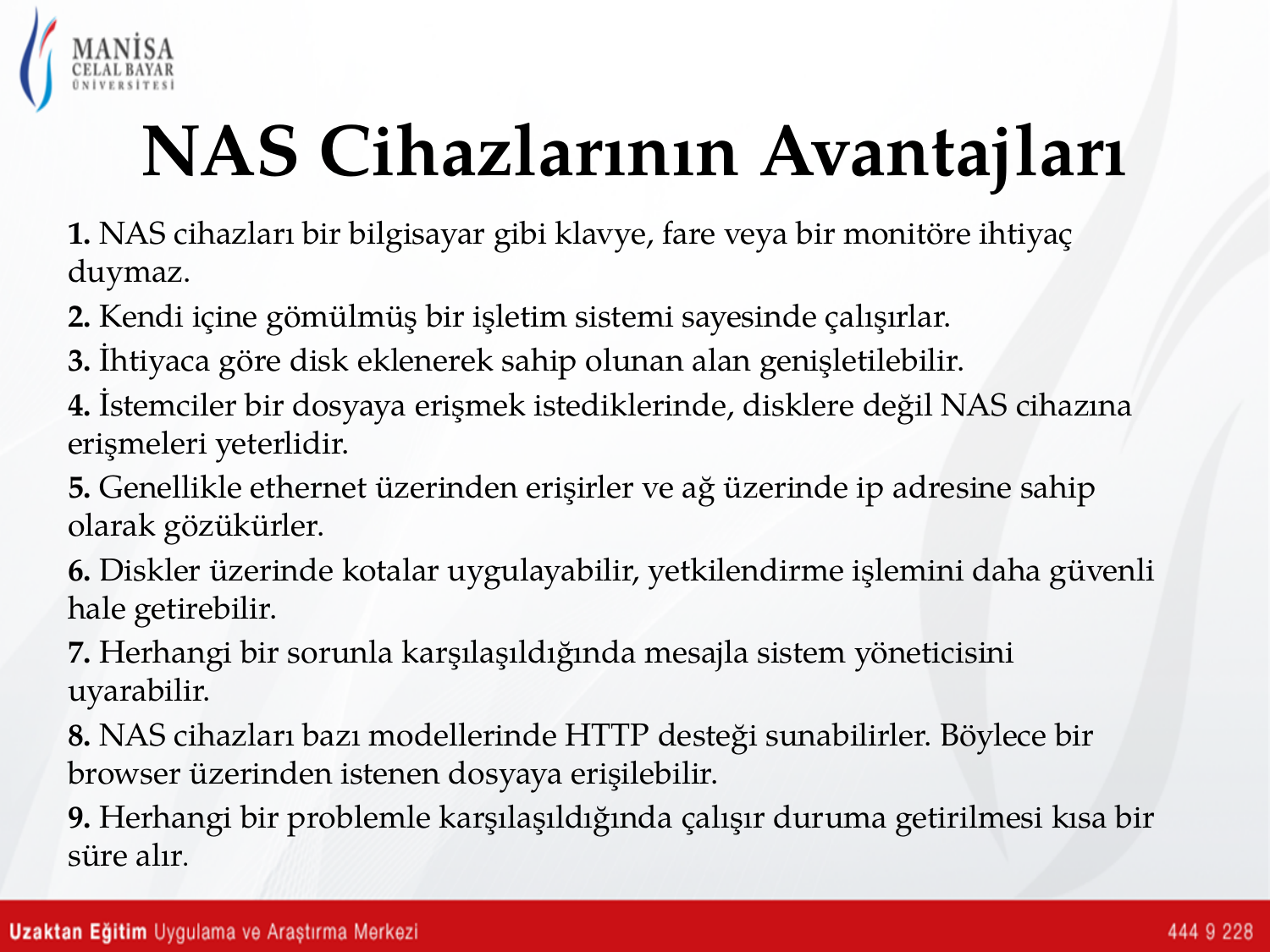

# NAS Cihazlarının Avantajları
1. NAS cihazları bir bilgisayar gibi klavye, fare veya bir monitöre ihtiyaç duymaz.
2. Kendi içine gömülmüş bir işletim sistemi sayesinde çalışırlar.
3. İhtiyaca göre disk eklenerek sahip olunan alan genişletilebilir.
4. İstemciler bir dosyaya erişmek istediklerinde, disklere değil NAS cihazına erişmeleri yeterlidir.
5. Genellikle ethernet üzerinden erişirler ve ağ üzerinde ip adresine sahip olarak gözükürler.
6. Diskler üzerinde kotalar uygulayabilir, yetkilendirme işlemini daha güvenli hale getirebilir.
7. Herhangi bir sorunla karşılaşıldığında mesajla sistem yöneticisini uyarabilir.
8. NAS cihazları bazı modellerinde HTTP desteği sunabilirler. Böylece bir browser üzerinden istenen dosyaya erişilebilir.
9. Herhangi bir problemle karşılaşıldığında çalışır duruma getirilmesi kısa bir süre alır.